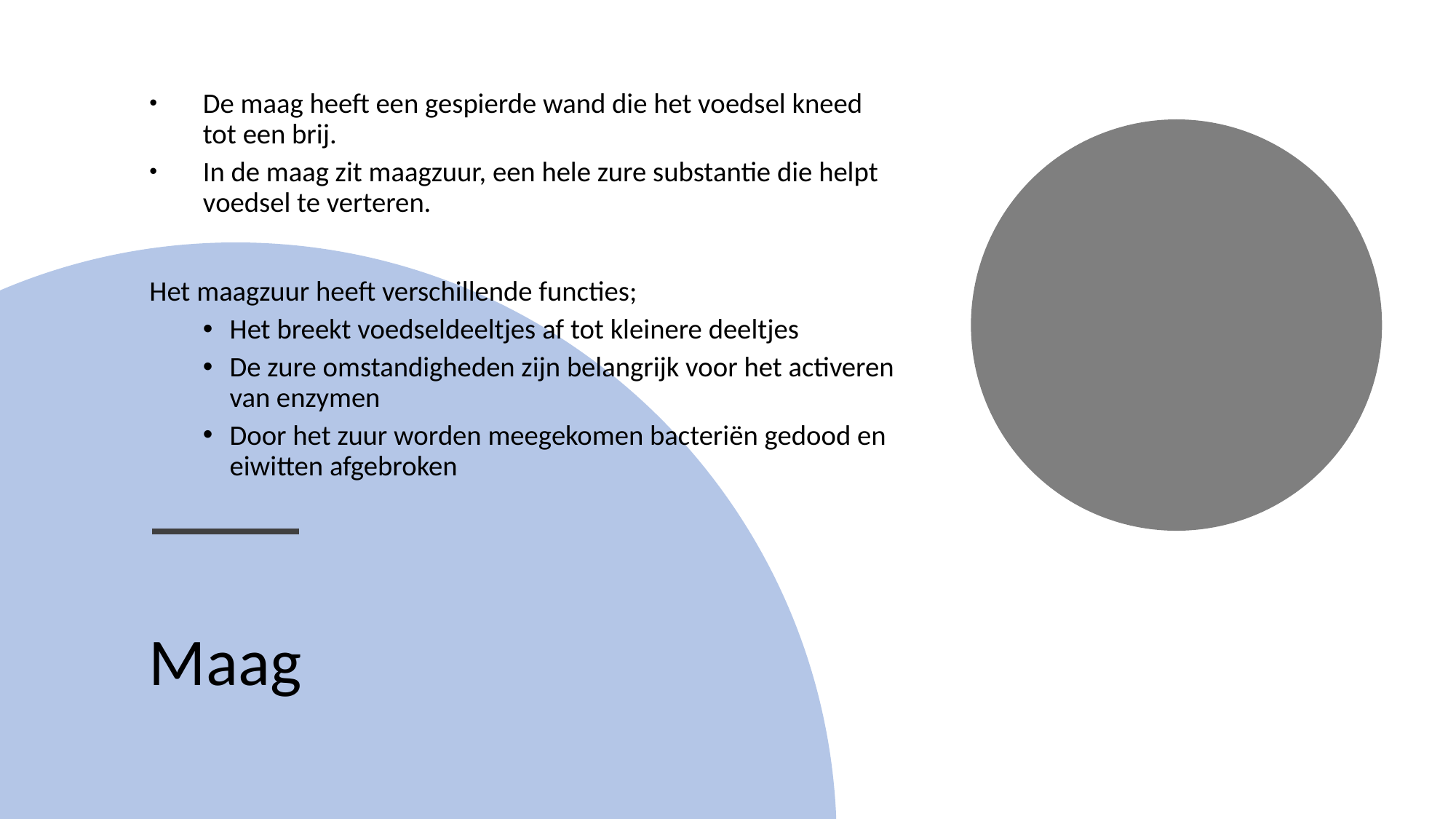

De maag heeft een gespierde wand die het voedsel kneed tot een brij.
In de maag zit maagzuur, een hele zure substantie die helpt voedsel te verteren.

Het maagzuur heeft verschillende functies;
Het breekt voedseldeeltjes af tot kleinere deeltjes
De zure omstandigheden zijn belangrijk voor het activeren van enzymen
Door het zuur worden meegekomen bacteriën gedood en eiwitten afgebroken

# Maag